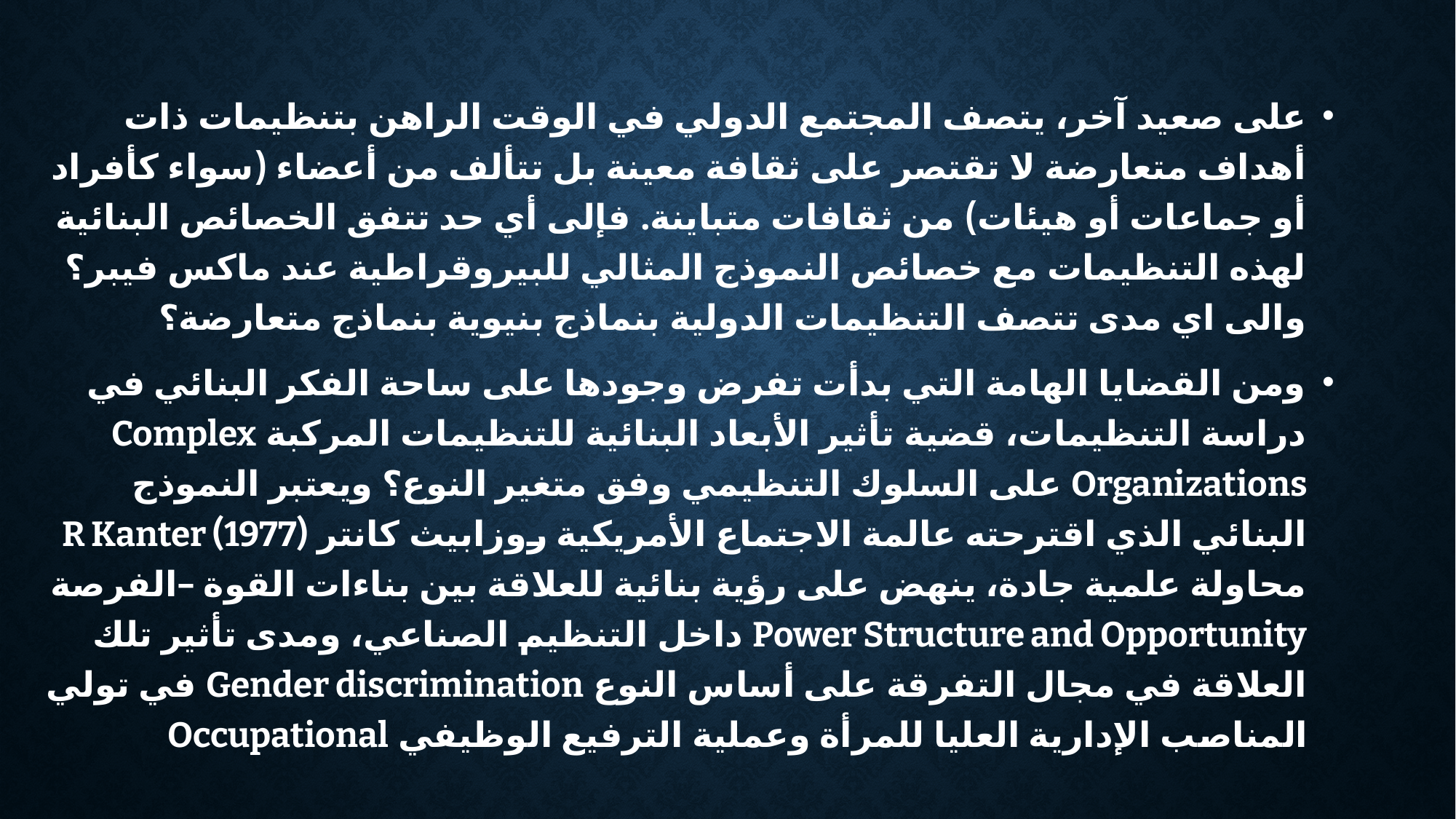

على صعيد آخر، يتصف المجتمع الدولي في الوقت الراهن بتنظيمات ذات أهداف متعارضة لا تقتصر على ثقافة معينة بل تتألف من أعضاء (سواء كأفراد أو جماعات أو هيئات) من ثقافات متباينة. فإلى أي حد تتفق الخصائص البنائية لهذه التنظيمات مع خصائص النموذج المثالي للبيروقراطية عند ماكس فيبر؟ والى اي مدى تتصف التنظيمات الدولية بنماذج بنيوية بنماذج متعارضة؟
	ومن القضايا الهامة التي بدأت تفرض وجودها على ساحة الفكر البنائي في دراسة التنظيمات، قضية تأثير الأبعاد البنائية للتنظيمات المركبة Complex Organizations على السلوك التنظيمي وفق متغير النوع؟ ويعتبر النموذج البنائي الذي اقترحته عالمة الاجتماع الأمريكية روزابيث كانتر R Kanter (1977) محاولة علمية جادة، ينهض على رؤية بنائية للعلاقة بين بناءات القوة –الفرصة Power Structure and Opportunity داخل التنظيم الصناعي، ومدى تأثير تلك العلاقة في مجال التفرقة على أساس النوع Gender discrimination في تولي المناصب الإدارية العليا للمرأة وعملية الترفيع الوظيفي Occupational